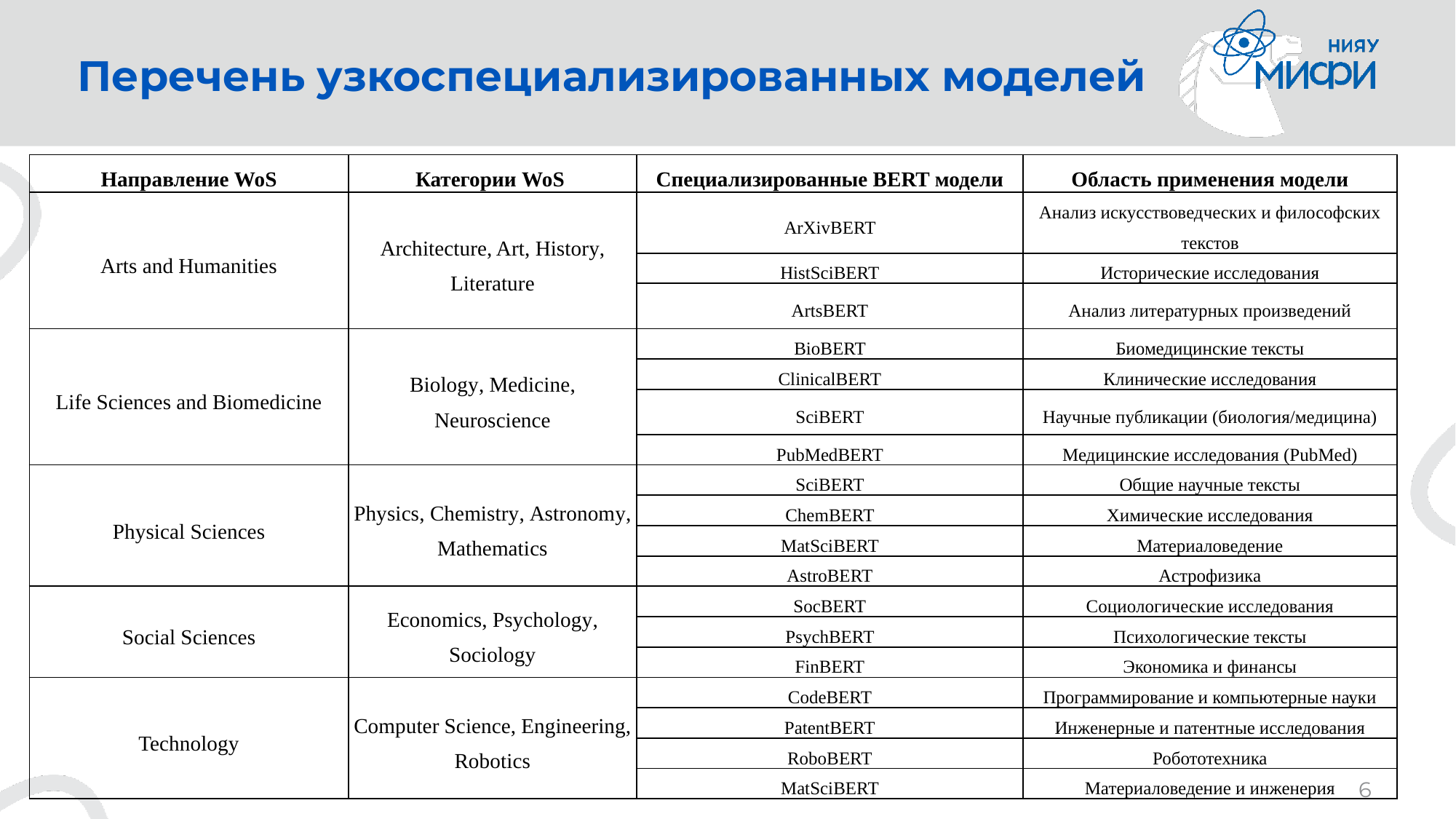

# Перечень узкоспециализированных моделей
| Направление WoS | Категории WoS | Специализированные BERT модели | Область применения модели |
| --- | --- | --- | --- |
| Arts and Humanities | Architecture, Art, History, Literature | ArXivBERT | Анализ искусствоведческих и философских текстов |
|  |  | HistSciBERT | Исторические исследования |
|  |  | ArtsBERT | Анализ литературных произведений |
| Life Sciences and Biomedicine | Biology, Medicine, Neuroscience | BioBERT | Биомедицинские тексты |
|  |  | ClinicalBERT | Клинические исследования |
|  |  | SciBERT | Научные публикации (биология/медицина) |
|  |  | PubMedBERT | Медицинские исследования (PubMed) |
| Physical Sciences | Physics, Chemistry, Astronomy, Mathematics | SciBERT | Общие научные тексты |
|  |  | ChemBERT | Химические исследования |
|  |  | MatSciBERT | Материаловедение |
|  |  | AstroBERT | Астрофизика |
| Social Sciences | Economics, Psychology, Sociology | SocBERT | Социологические исследования |
|  |  | PsychBERT | Психологические тексты |
|  |  | FinBERT | Экономика и финансы |
| Technology | Computer Science, Engineering, Robotics | CodeBERT | Программирование и компьютерные науки |
|  |  | PatentBERT | Инженерные и патентные исследования |
|  |  | RoboBERT | Робототехника |
|  |  | MatSciBERT | Материаловедение и инженерия |